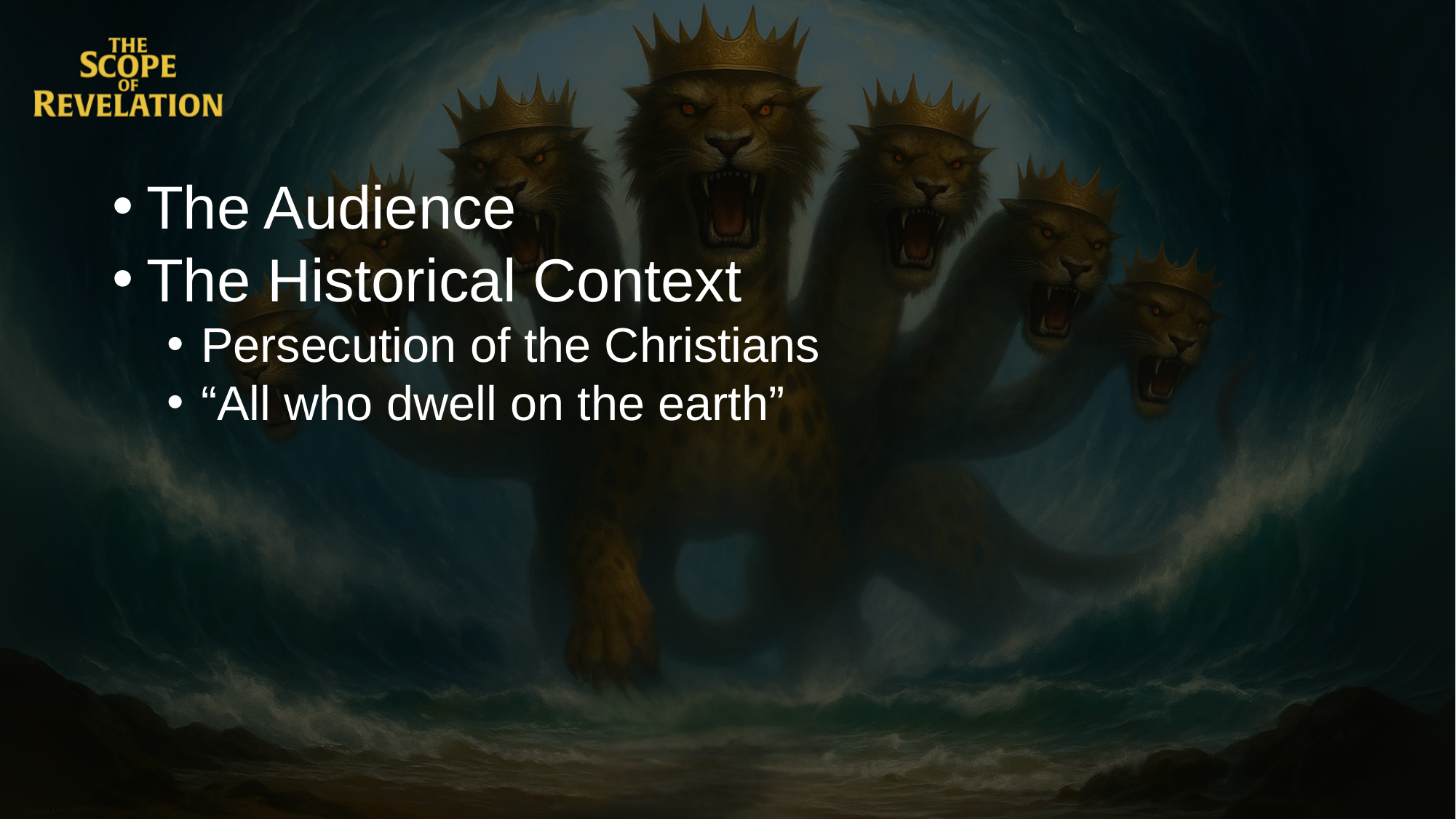

The Audience
The Historical Context
Persecution of the Christians
“All who dwell on the earth”